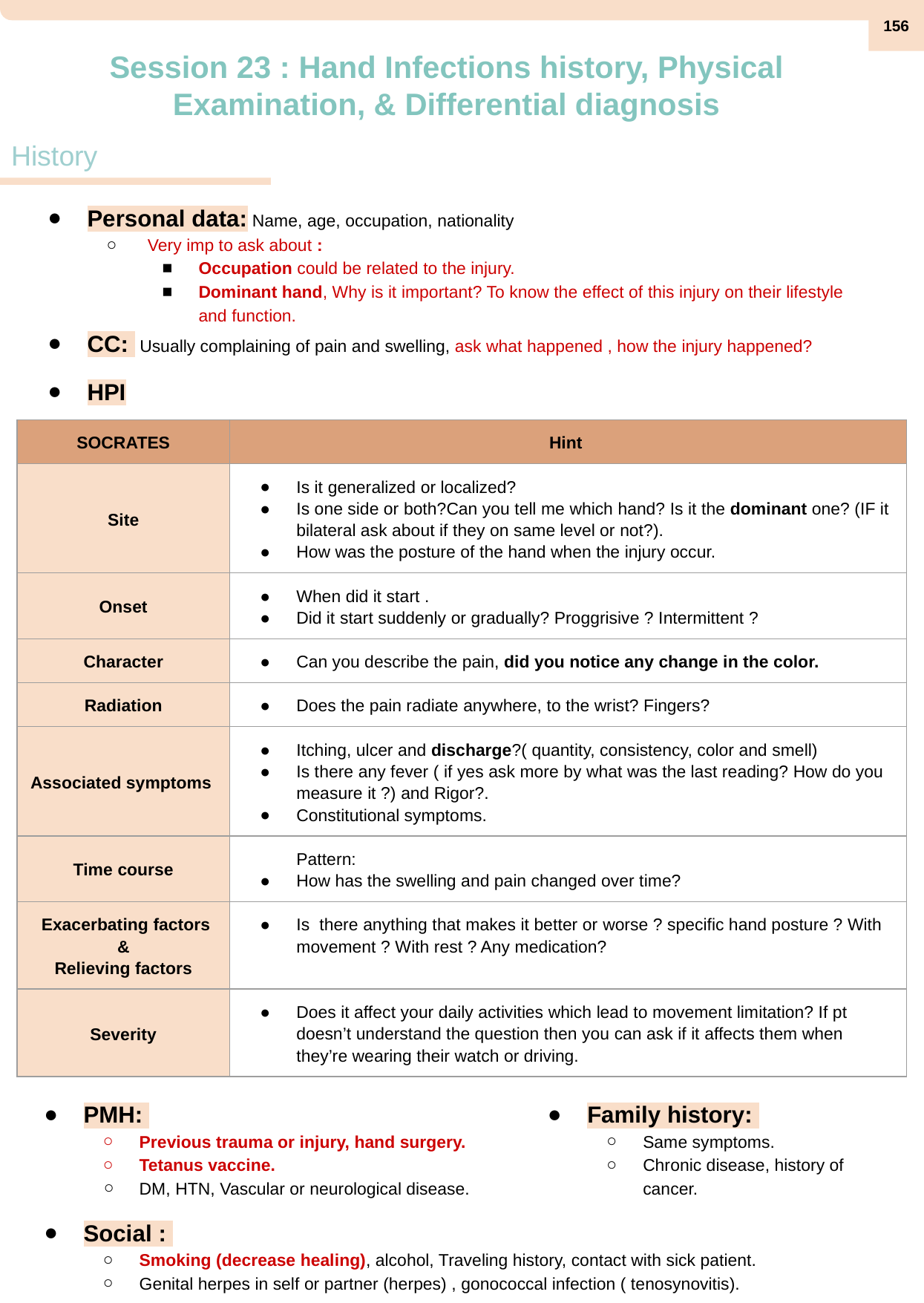

156
Session 23 : Hand Infections history, Physical Examination, & Differential diagnosis
History

Personal data: Name, age, occupation, nationality
 Very imp to ask about :
Occupation could be related to the injury.
Dominant hand, Why is it important? To know the effect of this injury on their lifestyle and function.
CC:  Usually complaining of pain and swelling, ask what happened , how the injury happened?

HPI

| SOCRATES | Hint |
| --- | --- |
| Site | Is it generalized or localized? Is one side or both?Can you tell me which hand? Is it the dominant one? (IF it bilateral ask about if they on same level or not?). How was the posture of the hand when the injury occur. |
| Onset | When did it start . Did it start suddenly or gradually? Proggrisive ? Intermittent ? |
| Character | Can you describe the pain, did you notice any change in the color. |
| Radiation | Does the pain radiate anywhere, to the wrist? Fingers? |
| Associated symptoms | Itching, ulcer and discharge?( quantity, consistency, color and smell) Is there any fever ( if yes ask more by what was the last reading? How do you measure it ?) and Rigor?. Constitutional symptoms. |
| Time course | Pattern: How has the swelling and pain changed over time? |
| Exacerbating factors & Relieving factors | Is there anything that makes it better or worse ? specific hand posture ? With movement ? With rest ? Any medication? |
| Severity | Does it affect your daily activities which lead to movement limitation? If pt doesn’t understand the question then you can ask if it affects them when they’re wearing their watch or driving. |
PMH:
Previous trauma or injury, hand surgery.
Tetanus vaccine.
DM, HTN, Vascular or neurological disease.

Social :
Smoking (decrease healing), alcohol, Traveling history, contact with sick patient.
Genital herpes in self or partner (herpes) , gonococcal infection ( tenosynovitis).

Family history:
Same symptoms.
Chronic disease, history of cancer.